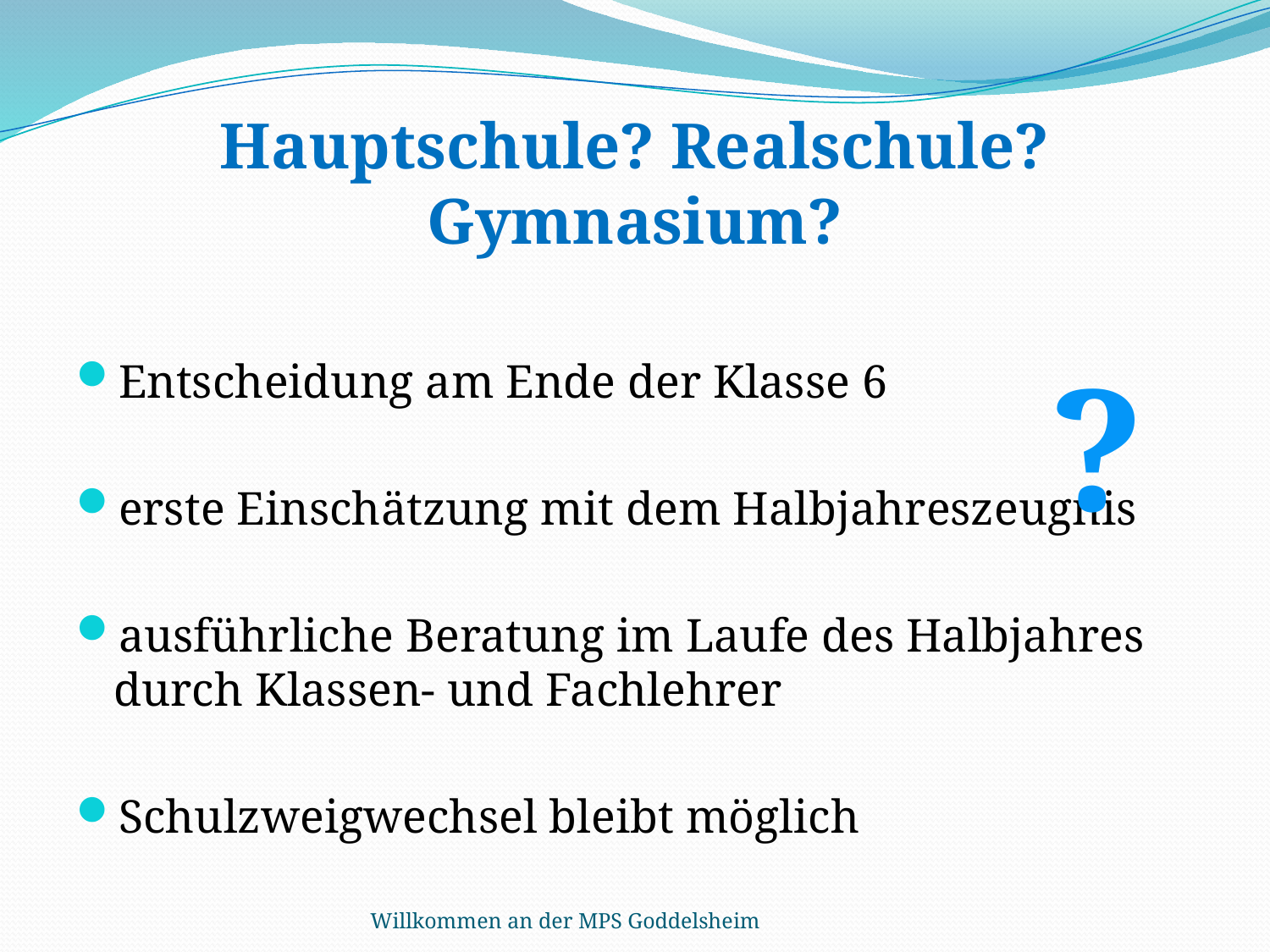

# Hauptschule? Realschule? Gymnasium?
?
Entscheidung am Ende der Klasse 6

erste Einschätzung mit dem Halbjahreszeugnis

ausführliche Beratung im Laufe des Halbjahres durch Klassen- und Fachlehrer

Schulzweigwechsel bleibt möglich
Willkommen an der MPS Goddelsheim